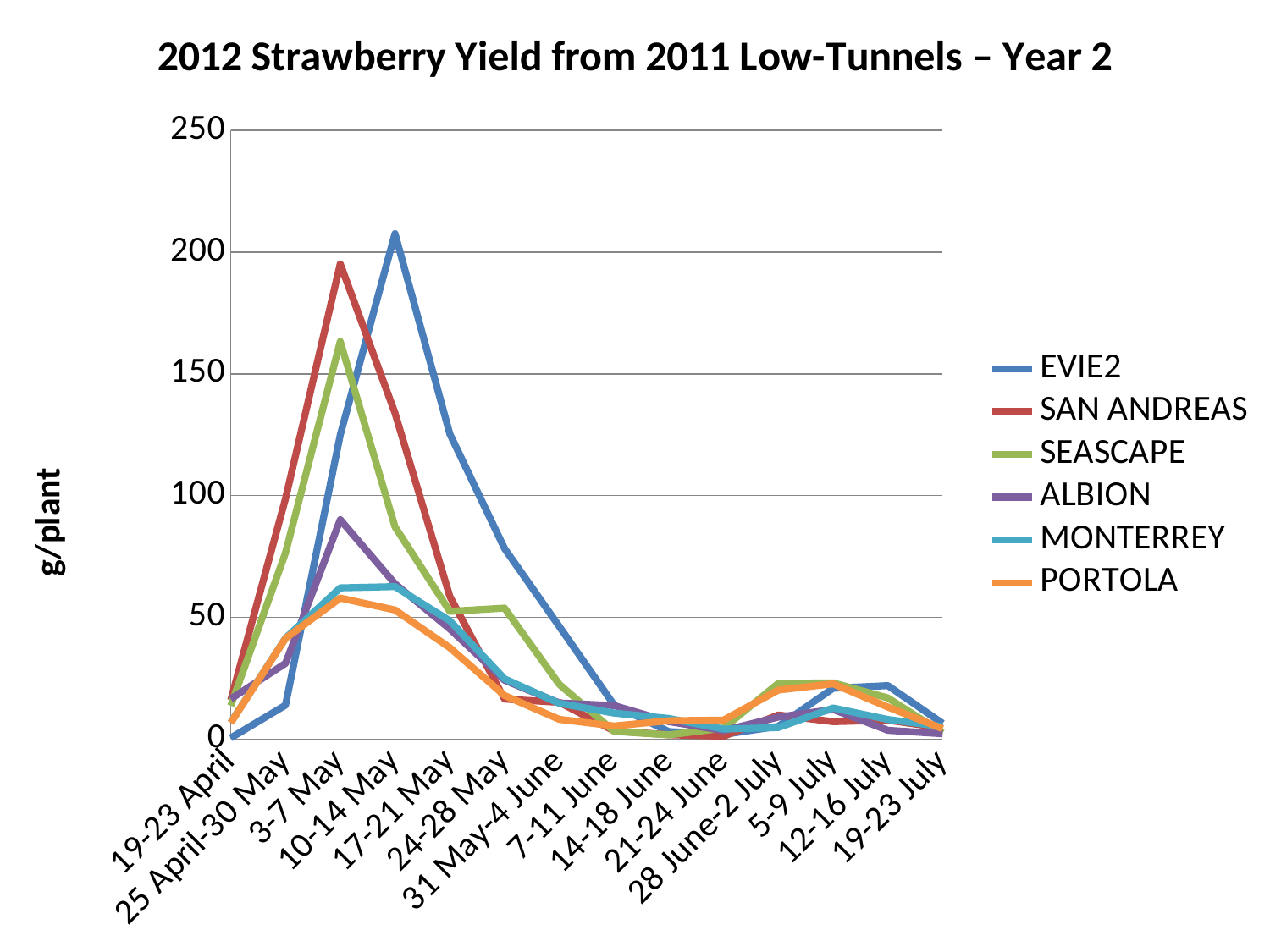

### Chart: 2012 Strawberry Yield from 2011 Low-Tunnels – Year 2

| Category | EVIE2 | SAN ANDREAS | SEASCAPE | ALBION | MONTERREY | PORTOLA |
|---|---|---|---|---|---|---|
| 19-23 April | 0.4444444444444444 | 15.930555555555557 | 13.680555555555557 | 16.47777777777769 | 6.7638888888888875 | 6.6611111111111105 |
| 25 April-30 May | 13.880555555555556 | 98.70833333333326 | 76.44444444444473 | 31.07777777777778 | 41.43055555555555 | 41.325 |
| 3-7 May | 124.90555555555557 | 195.18055555555532 | 163.29166666666652 | 90.08611111111111 | 62.083333333333336 | 57.888888888888886 |
| 10-14 May | 207.60833333333431 | 133.88888888889036 | 87.15277777777708 | 63.76666666666632 | 62.59722222222222 | 52.99166666666618 |
| 17-21 May | 125.35000000000001 | 58.59722222222223 | 52.44444444444409 | 45.20833333333351 | 48.583333333333336 | 37.511111111111106 |
| 24-28 May | 78.24166666666724 | 16.402777777777608 | 53.77777777777777 | 24.155555555555555 | 24.694444444444535 | 17.86111111111111 |
| 31 May-4 June | 46.21944444444423 | 15.055555555555623 | 22.444444444444443 | 14.780555555555553 | 14.652777777777777 | 8.072222222222225 |
| 7-11 June | 13.947222222222223 | 3.3194444444444327 | 3.1527777777777812 | 13.733333333333333 | 10.638888888888888 | 5.3500000000000005 |
| 14-18 June | 3.042592592592601 | 1.759259259259253 | 1.6944444444444444 | 7.1629629629629346 | 8.453703703703704 | 7.496296296296297 |
| 21-24 June | 1.875925925925926 | 1.111111111111112 | 4.462962962962964 | 3.483333333333335 | 4.0648148148147785 | 7.775925925925924 |
| 28 June-2 July | 5.208333333333361 | 9.861111111111109 | 22.84722222222219 | 8.994444444444452 | 4.708333333333361 | 20.111111111111217 |
| 5-9 July | 20.85277777777769 | 7.124999999999968 | 23.055555555555554 | 12.144444444444444 | 12.736111111111038 | 22.66388888888889 |
| 12-16 July | 21.930555555555554 | 7.736111111111113 | 16.861111111111114 | 3.5916666666666663 | 8.01388888888889 | 13.125 |
| 19-23 July | 6.416666666666671 | 4.541666666666671 | 2.5138888888888777 | 2.1388888888888777 | 5.069444444444446 | 4.211111111111111 |